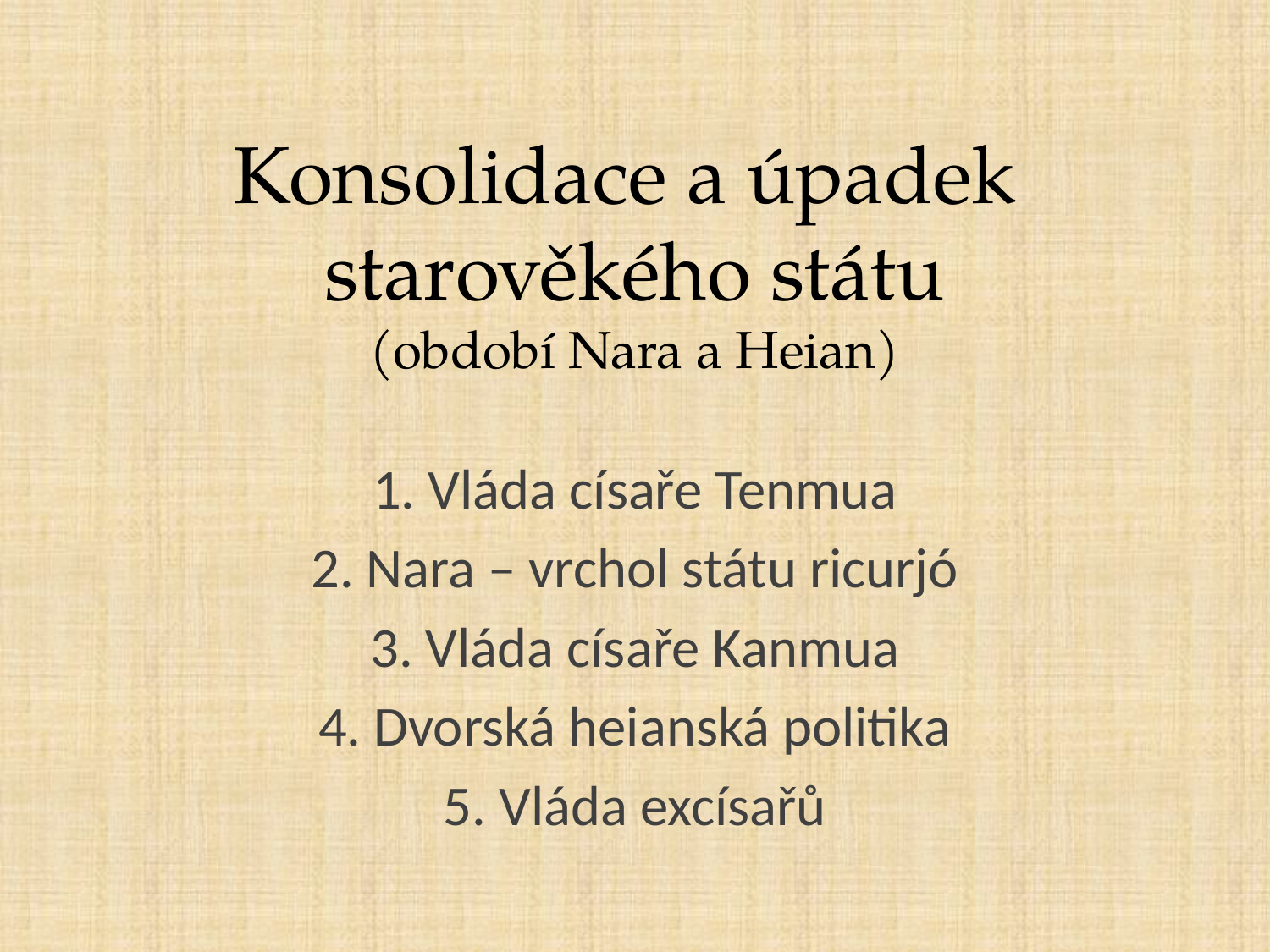

# Konsolidace a úpadek starověkého státu (období Nara a Heian)
1. Vláda císaře Tenmua
2. Nara – vrchol státu ricurjó
3. Vláda císaře Kanmua
4. Dvorská heianská politika
5. Vláda excísařů